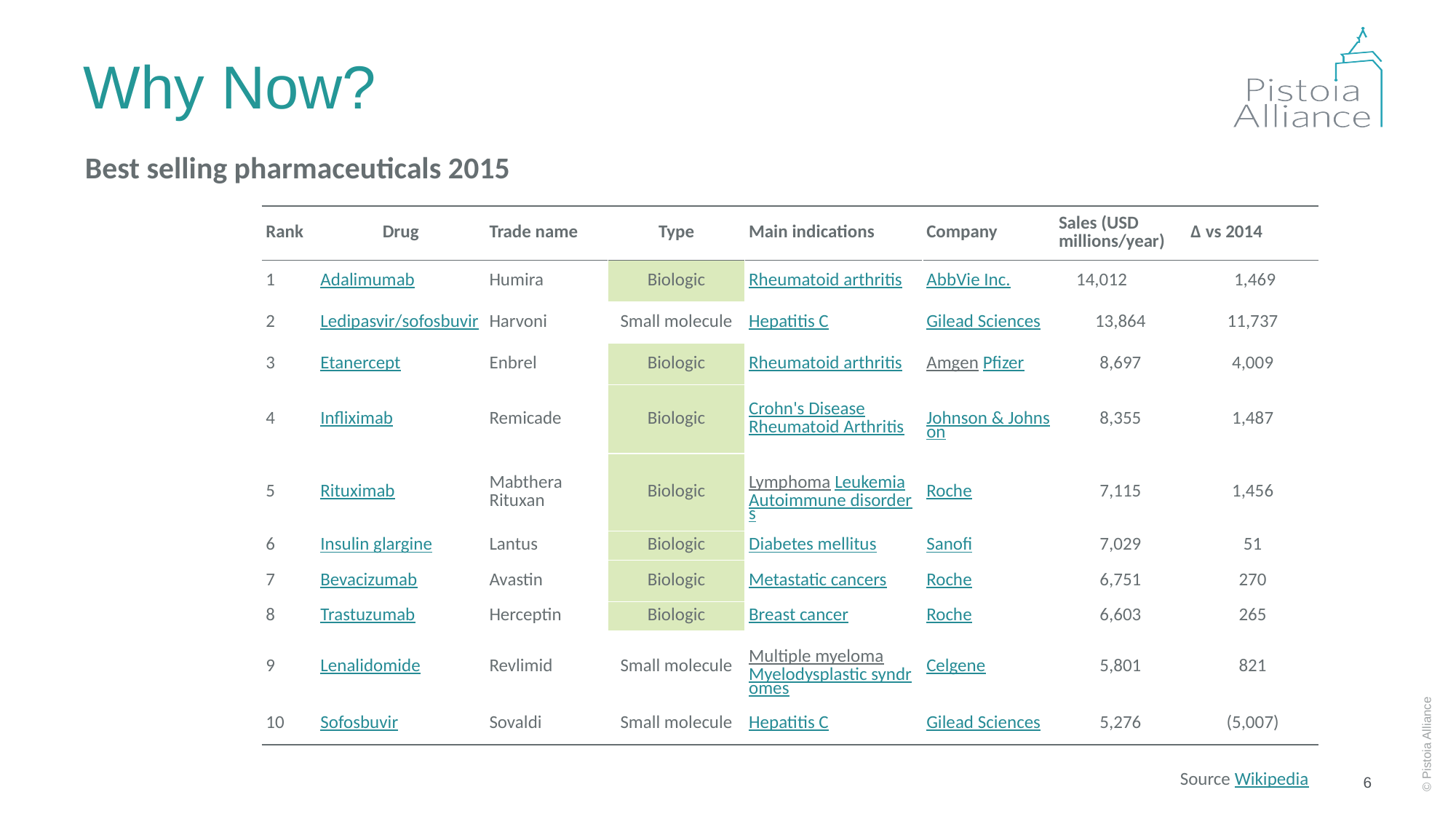

# Why Now?
|  |
| --- |
Best selling pharmaceuticals 2015
| Rank | Drug | Trade name | Type | Main indications | Company | Sales (USD millions/year) | ∆ vs 2014 |
| --- | --- | --- | --- | --- | --- | --- | --- |
| 1 | Adalimumab | Humira | Biologic | Rheumatoid arthritis | AbbVie Inc. | 14,012 | 1,469 |
| 2 | Ledipasvir/sofosbuvir | Harvoni | Small molecule | Hepatitis C | Gilead Sciences | 13,864 | 11,737 |
| 3 | Etanercept | Enbrel | Biologic | Rheumatoid arthritis | Amgen Pfizer | 8,697 | 4,009 |
| 4 | Infliximab | Remicade | Biologic | Crohn's Disease Rheumatoid Arthritis | Johnson & Johnson | 8,355 | 1,487 |
| 5 | Rituximab | Mabthera Rituxan | Biologic | Lymphoma Leukemia Autoimmune disorders | Roche | 7,115 | 1,456 |
| 6 | Insulin glargine | Lantus | Biologic | Diabetes mellitus | Sanofi | 7,029 | 51 |
| 7 | Bevacizumab | Avastin | Biologic | Metastatic cancers | Roche | 6,751 | 270 |
| 8 | Trastuzumab | Herceptin | Biologic | Breast cancer | Roche | 6,603 | 265 |
| 9 | Lenalidomide | Revlimid | Small molecule | Multiple myeloma Myelodysplastic syndromes | Celgene | 5,801 | 821 |
| 10 | Sofosbuvir | Sovaldi | Small molecule | Hepatitis C | Gilead Sciences | 5,276 | (5,007) |
Source Wikipedia
6